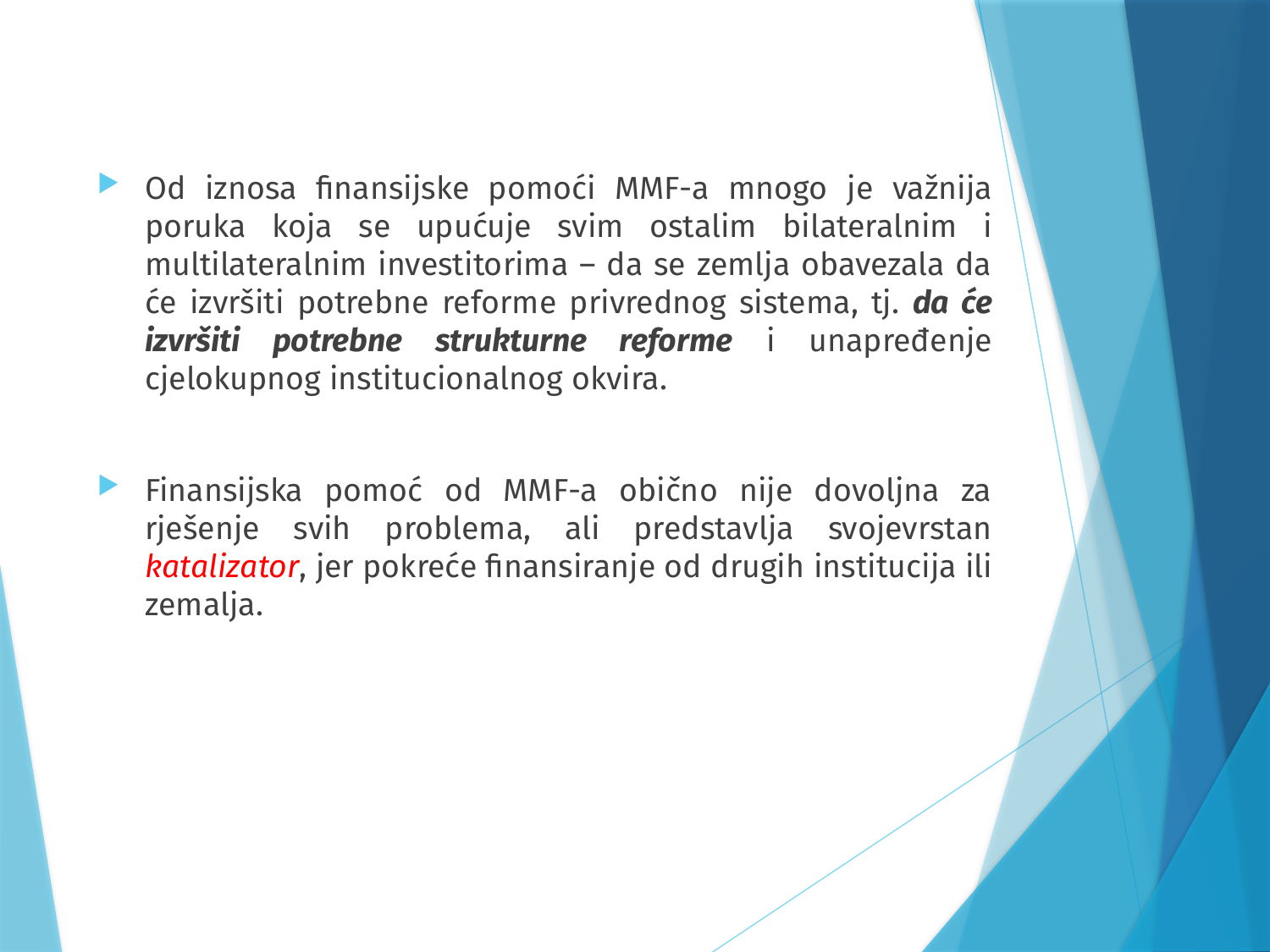

Od iznosa finansijske pomoći MMF-a mnogo je važnija poruka koja se upućuje svim ostalim bilateralnim i multilateralnim investitorima – da se zemlja obavezala da će izvršiti potrebne reforme privrednog sistema, tj. da će izvršiti potrebne strukturne reforme i unapređenje cjelokupnog institucionalnog okvira.

Finansijska pomoć od MMF-a obično nije dovoljna za rješenje svih problema, ali predstavlja svojevrstan katalizator, jer pokreće finansiranje od drugih institucija ili zemalja.